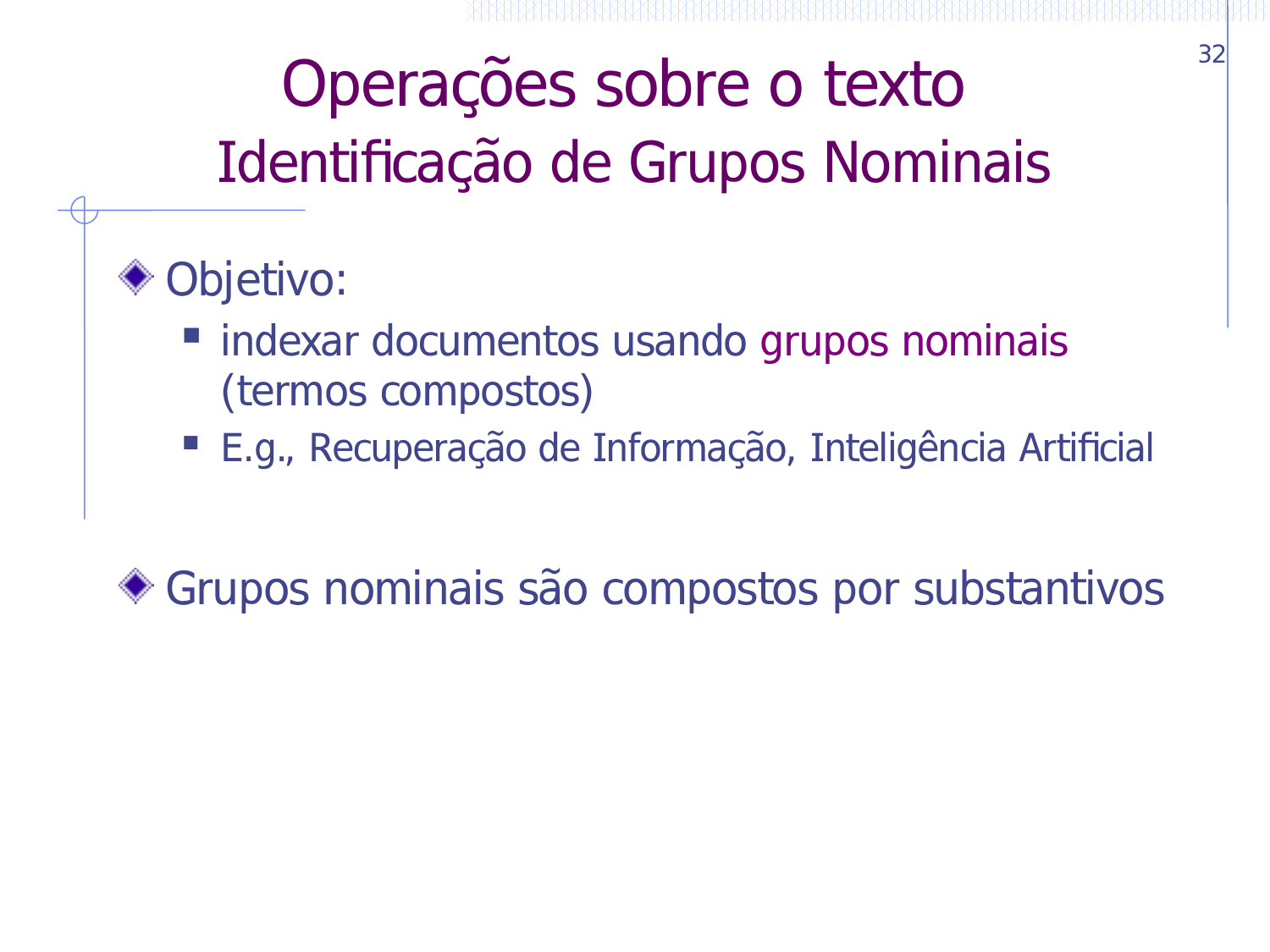

32
# Operações sobre o texto Identificação de Grupos Nominais
Objetivo:
indexar documentos usando grupos nominais (termos compostos)
E.g., Recuperação de Informação, Inteligência Artificial

Grupos nominais são compostos por substantivos